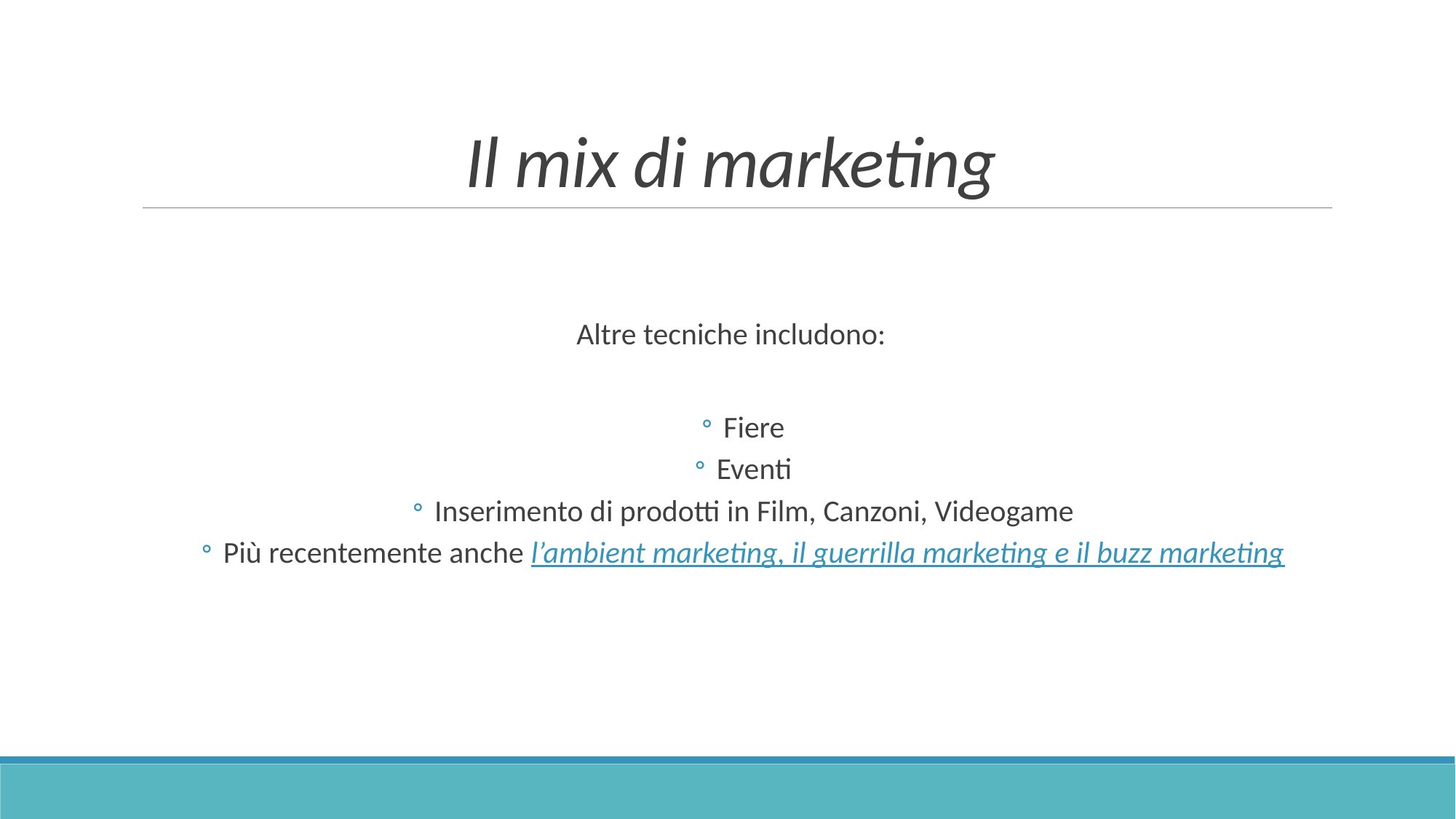

# Il mix di marketing
Altre tecniche includono:

Fiere
Eventi
Inserimento di prodotti in Film, Canzoni, Videogame
Più recentemente anche l’ambient marketing, il guerrilla marketing e il buzz marketing